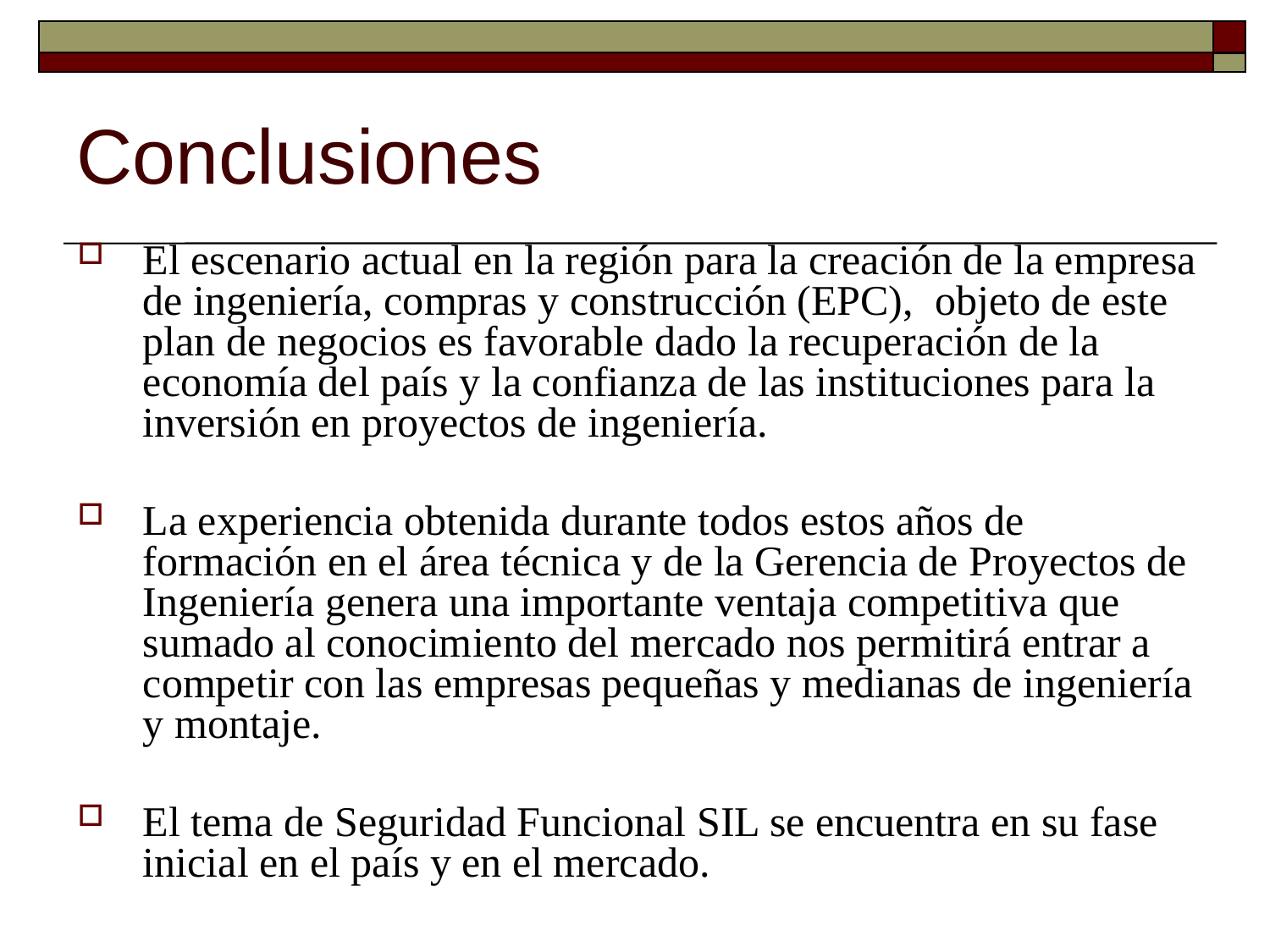

Conclusiones
El escenario actual en la región para la creación de la empresa de ingeniería, compras y construcción (EPC),  objeto de este plan de negocios es favorable dado la recuperación de la economía del país y la confianza de las instituciones para la inversión en proyectos de ingeniería.

La experiencia obtenida durante todos estos años de formación en el área técnica y de la Gerencia de Proyectos de Ingeniería genera una importante ventaja competitiva que sumado al conocimiento del mercado nos permitirá entrar a competir con las empresas pequeñas y medianas de ingeniería y montaje.

El tema de Seguridad Funcional SIL se encuentra en su fase inicial en el país y en el mercado.